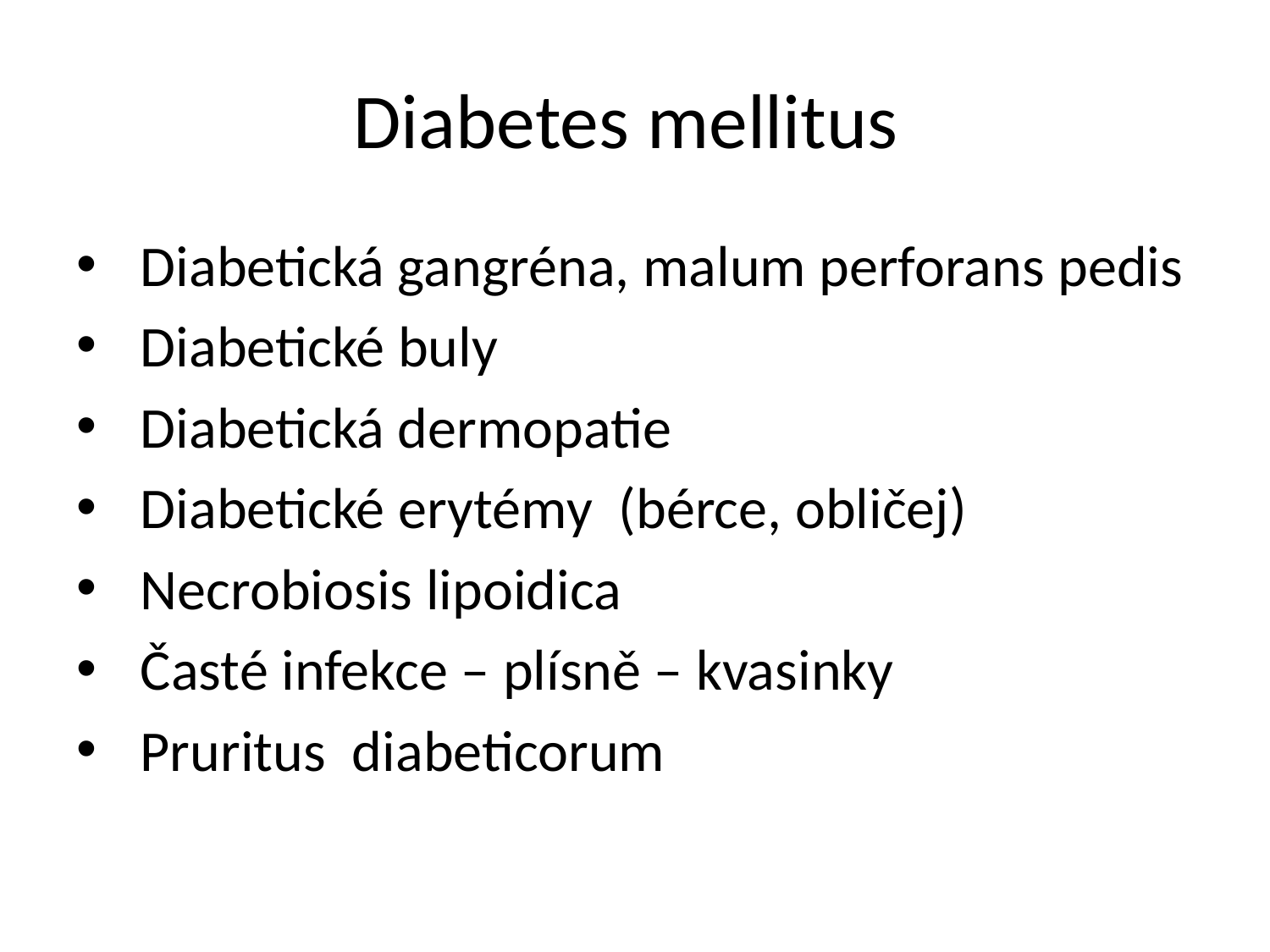

# Diabetes mellitus
Diabetická gangréna, malum perforans pedis
Diabetické buly
Diabetická dermopatie
Diabetické erytémy  (bérce, obličej)
Necrobiosis lipoidica
Časté infekce – plísně – kvasinky
Pruritus  diabeticorum